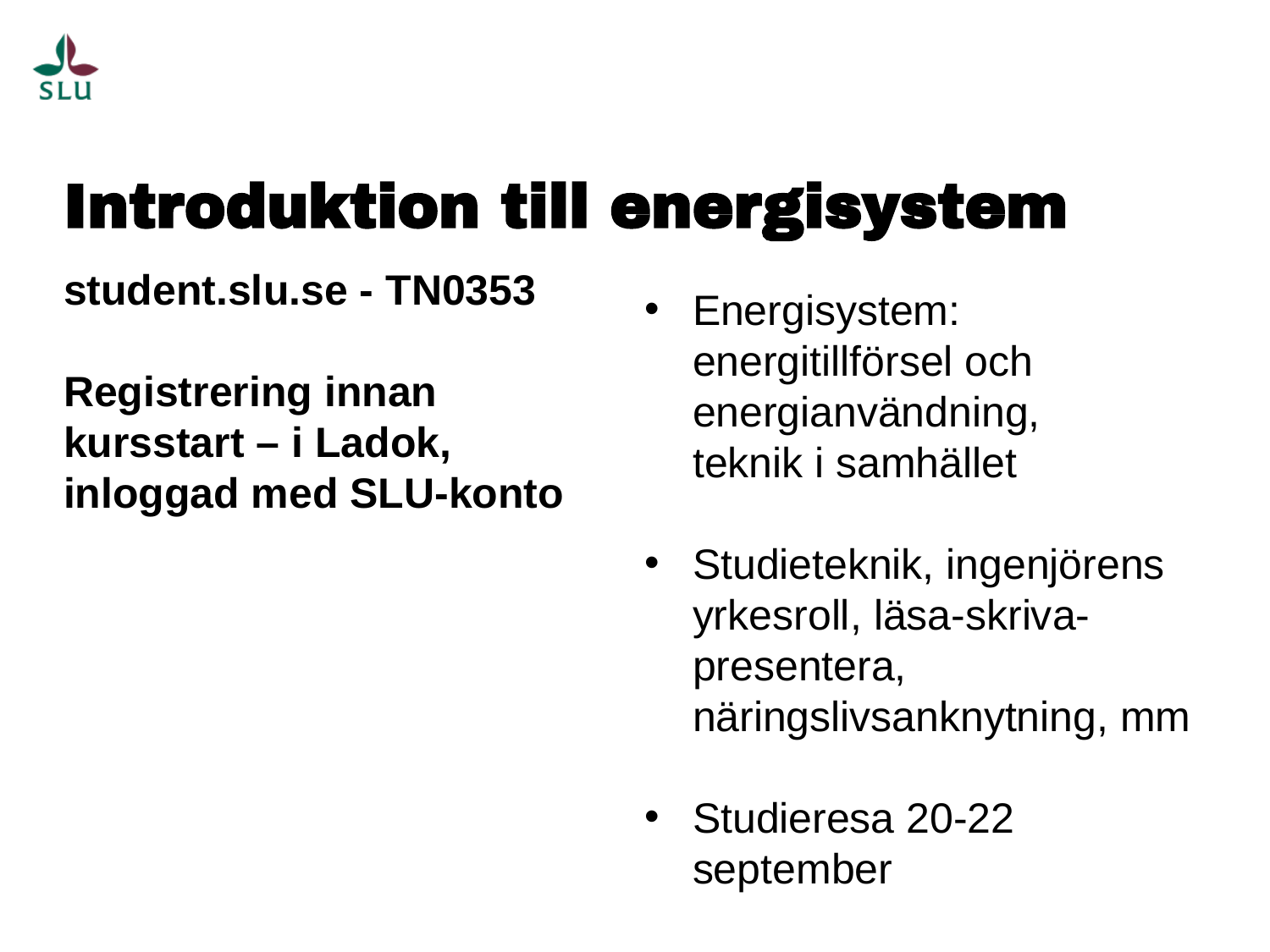

# Introduktion till energisystem
student.slu.se - TN0353

Registrering innan kursstart – i Ladok, inloggad med SLU-konto

Energisystem: energitillförsel och energianvändning,    teknik i samhället

Studieteknik, ingenjörens yrkesroll, läsa-skriva- presentera, näringslivsanknytning, mm

Studieresa 20-22 september